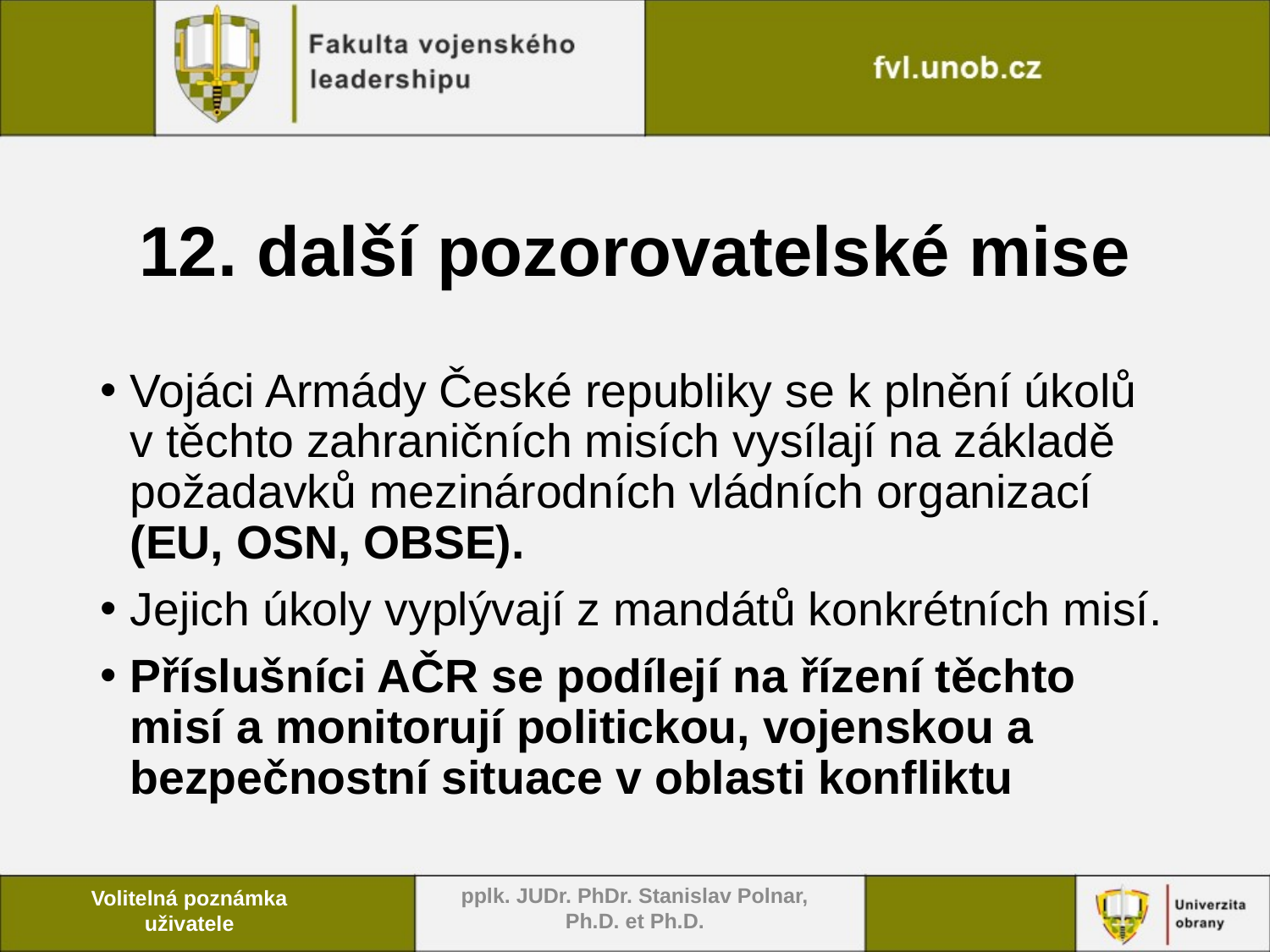

# 12. další pozorovatelské mise
Vojáci Armády České republiky se k plnění úkolů v těchto zahraničních misích vysílají na základě požadavků mezinárodních vládních organizací (EU, OSN, OBSE).
Jejich úkoly vyplývají z mandátů konkrétních misí.
Příslušníci AČR se podílejí na řízení těchto misí a monitorují politickou, vojenskou a bezpečnostní situace v oblasti konfliktu
pplk. JUDr. PhDr. Stanislav Polnar, Ph.D. et Ph.D.
Volitelná poznámka uživatele